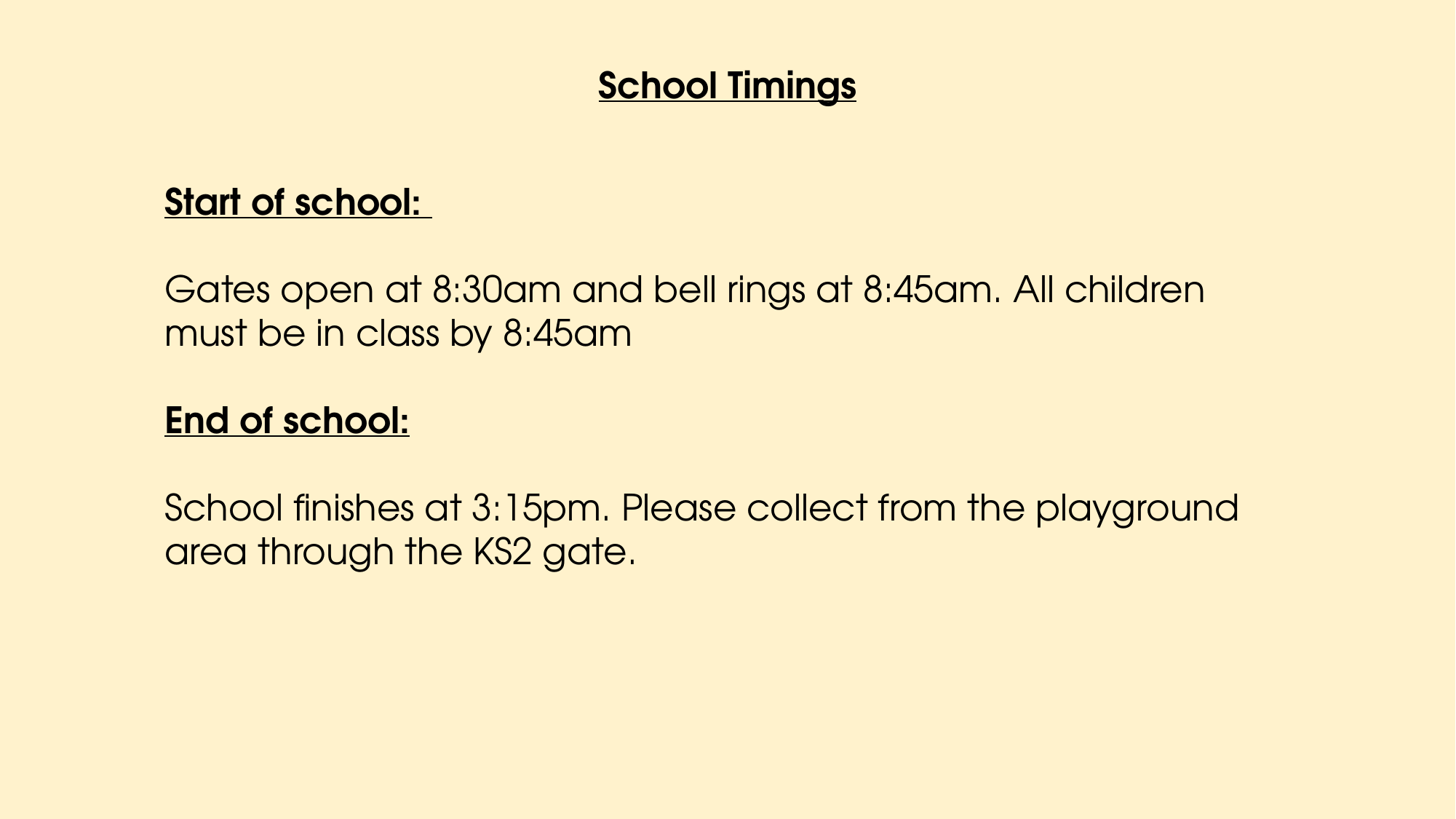

School Timings

Start of school:

Gates open at 8:30am and bell rings at 8:45am. All children must be in class by 8:45am

End of school:

School finishes at 3:15pm. Please collect from the playground area through the KS2 gate.